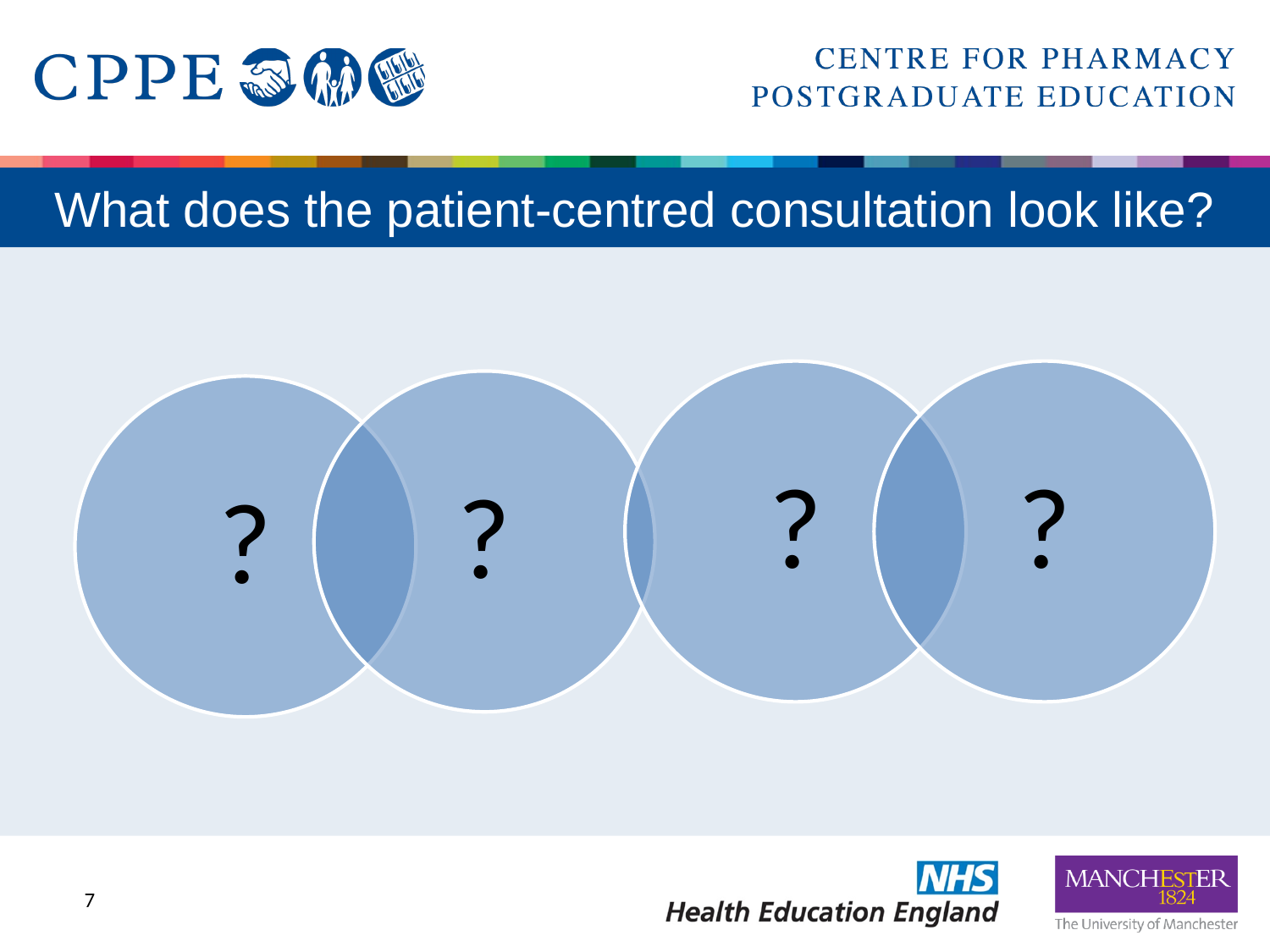

# What does the patient-centred consultation look like?
?
?
?
?
7